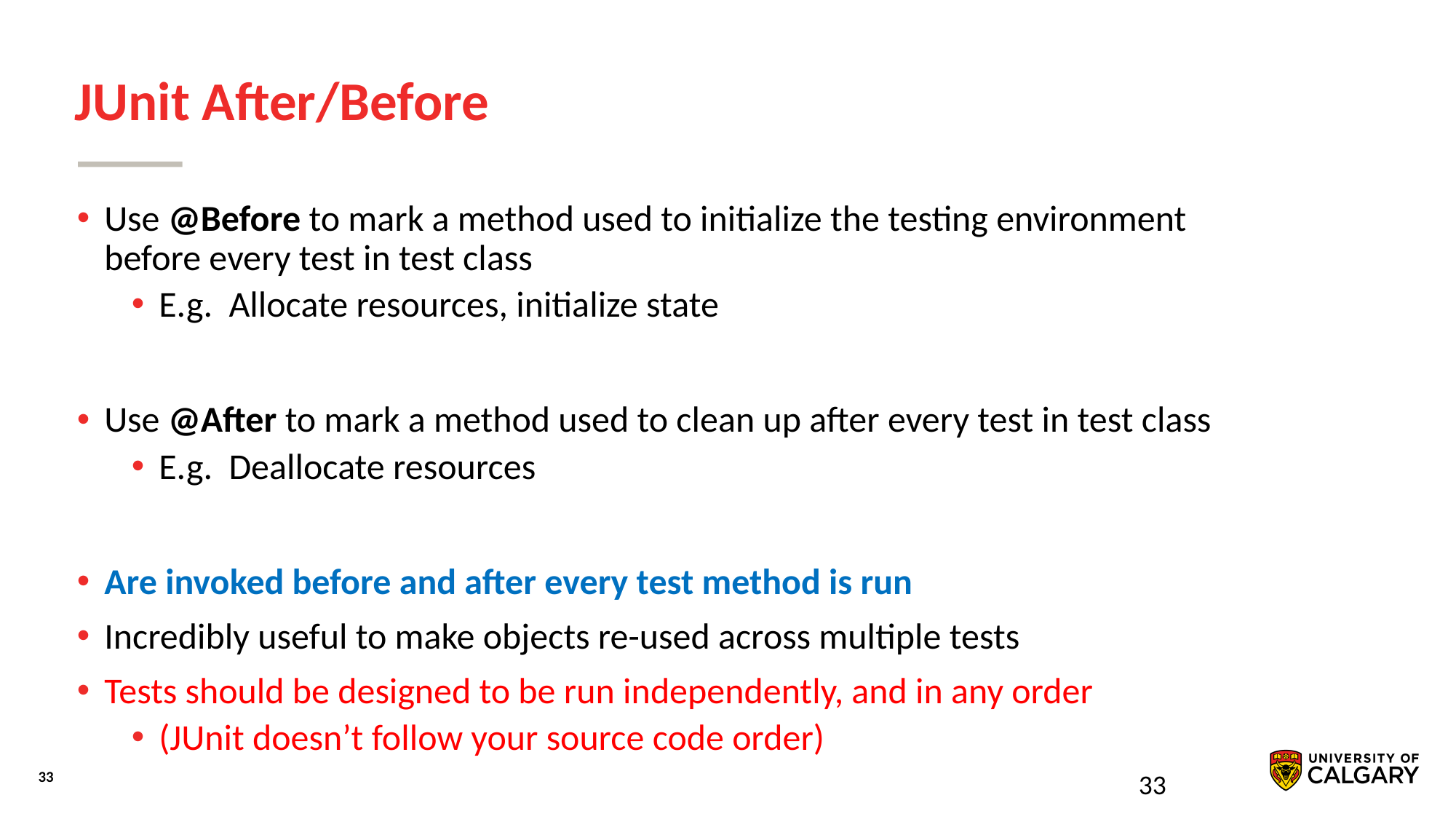

# JUnit After/Before
Use @Before to mark a method used to initialize the testing environment before every test in test class
E.g.  Allocate resources, initialize state

Use @After to mark a method used to clean up after every test in test class
E.g.  Deallocate resources

Are invoked before and after every test method is run
Incredibly useful to make objects re-used across multiple tests
Tests should be designed to be run independently, and in any order
(JUnit doesn’t follow your source code order)
33